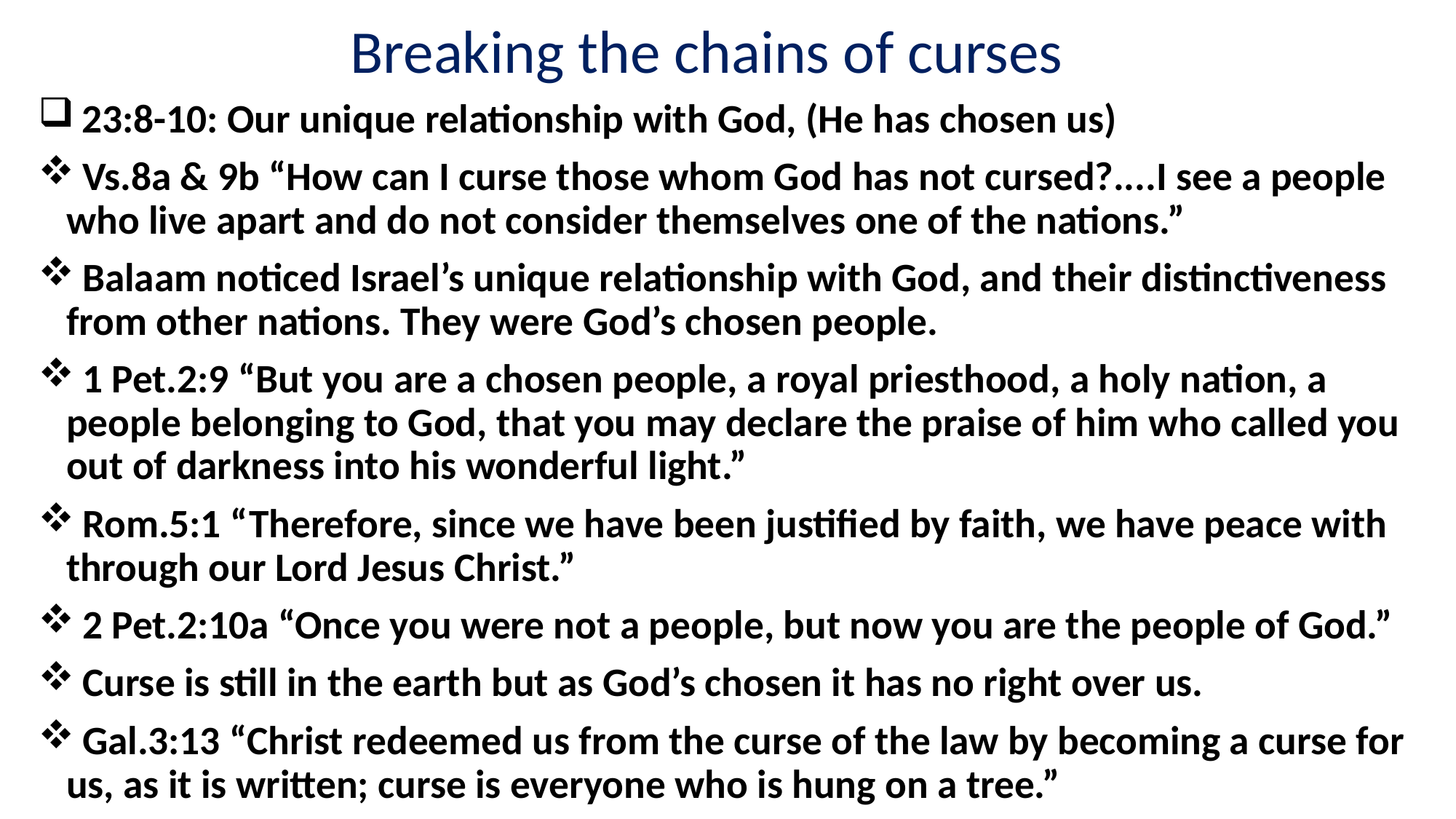

# Breaking the chains of curses
 23:8-10: Our unique relationship with God, (He has chosen us)
 Vs.8a & 9b “How can I curse those whom God has not cursed?....I see a people who live apart and do not consider themselves one of the nations.”
 Balaam noticed Israel’s unique relationship with God, and their distinctiveness from other nations. They were God’s chosen people.
 1 Pet.2:9 “But you are a chosen people, a royal priesthood, a holy nation, a people belonging to God, that you may declare the praise of him who called you out of darkness into his wonderful light.”
 Rom.5:1 “Therefore, since we have been justified by faith, we have peace with through our Lord Jesus Christ.”
 2 Pet.2:10a “Once you were not a people, but now you are the people of God.”
 Curse is still in the earth but as God’s chosen it has no right over us.
 Gal.3:13 “Christ redeemed us from the curse of the law by becoming a curse for us, as it is written; curse is everyone who is hung on a tree.”